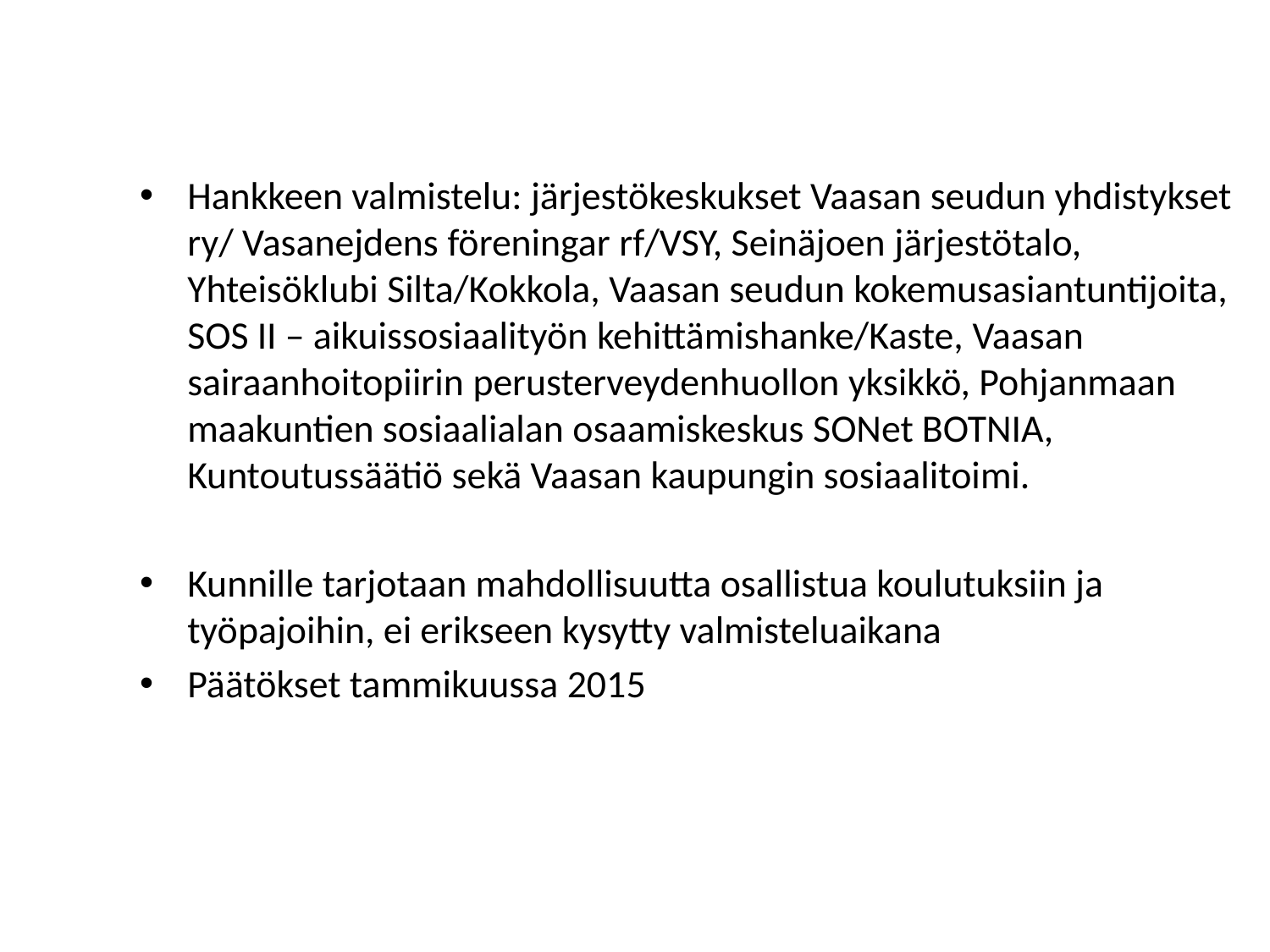

Hankkeen valmistelu: järjestökeskukset Vaasan seudun yhdistykset ry/ Vasanejdens föreningar rf/VSY, Seinäjoen järjestötalo, Yhteisöklubi Silta/Kokkola, Vaasan seudun kokemusasiantuntijoita, SOS II – aikuissosiaalityön kehittämishanke/Kaste, Vaasan sairaanhoitopiirin perusterveydenhuollon yksikkö, Pohjanmaan maakuntien sosiaalialan osaamiskeskus SONet BOTNIA, Kuntoutussäätiö sekä Vaasan kaupungin sosiaalitoimi.

Kunnille tarjotaan mahdollisuutta osallistua koulutuksiin ja työpajoihin, ei erikseen kysytty valmisteluaikana
Päätökset tammikuussa 2015